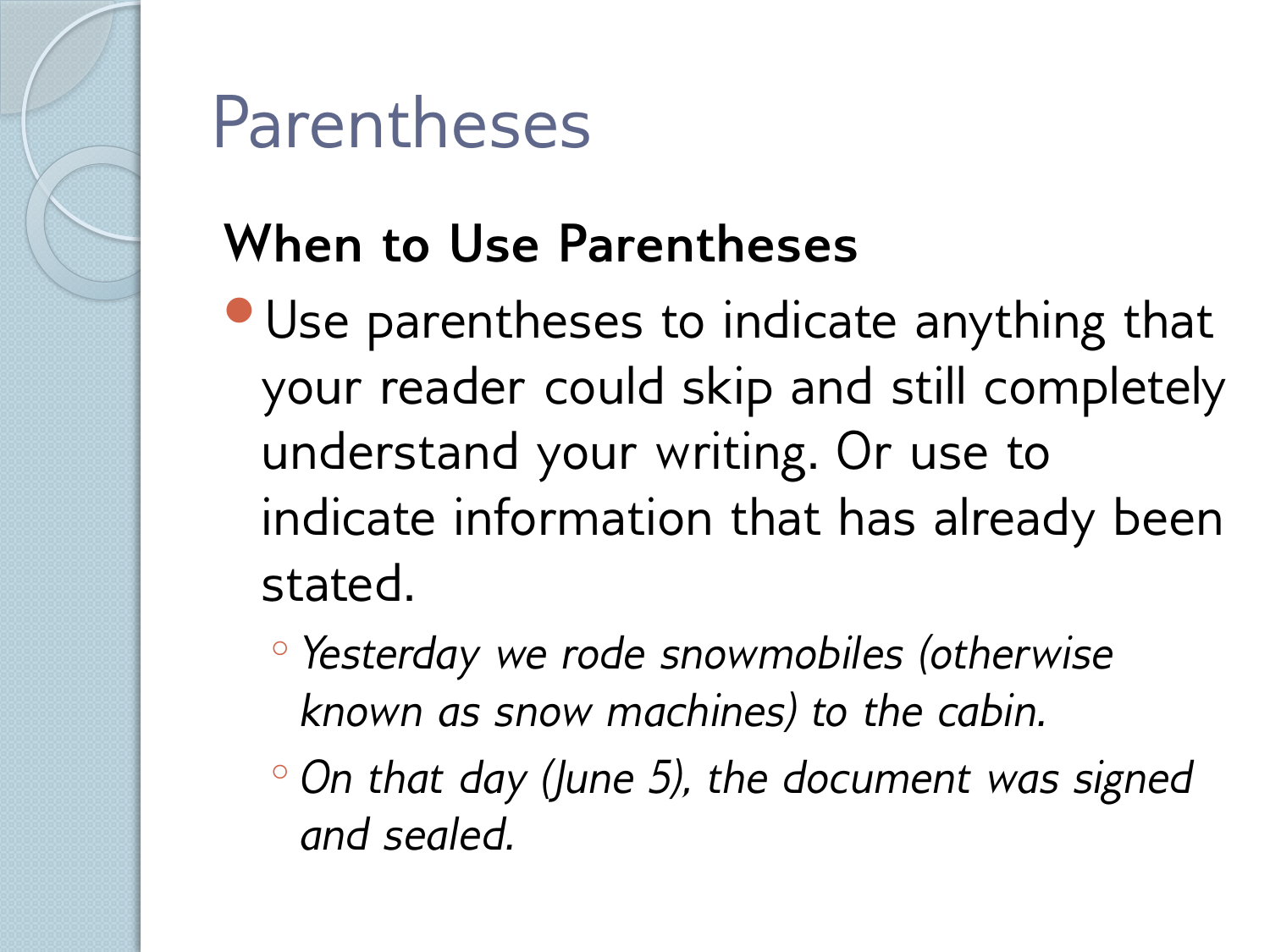

# Parentheses
When to Use Parentheses
Use parentheses to indicate anything that your reader could skip and still completely understand your writing. Or use to indicate information that has already been stated.
Yesterday we rode snowmobiles (otherwise known as snow machines) to the cabin.
On that day (June 5), the document was signed and sealed.